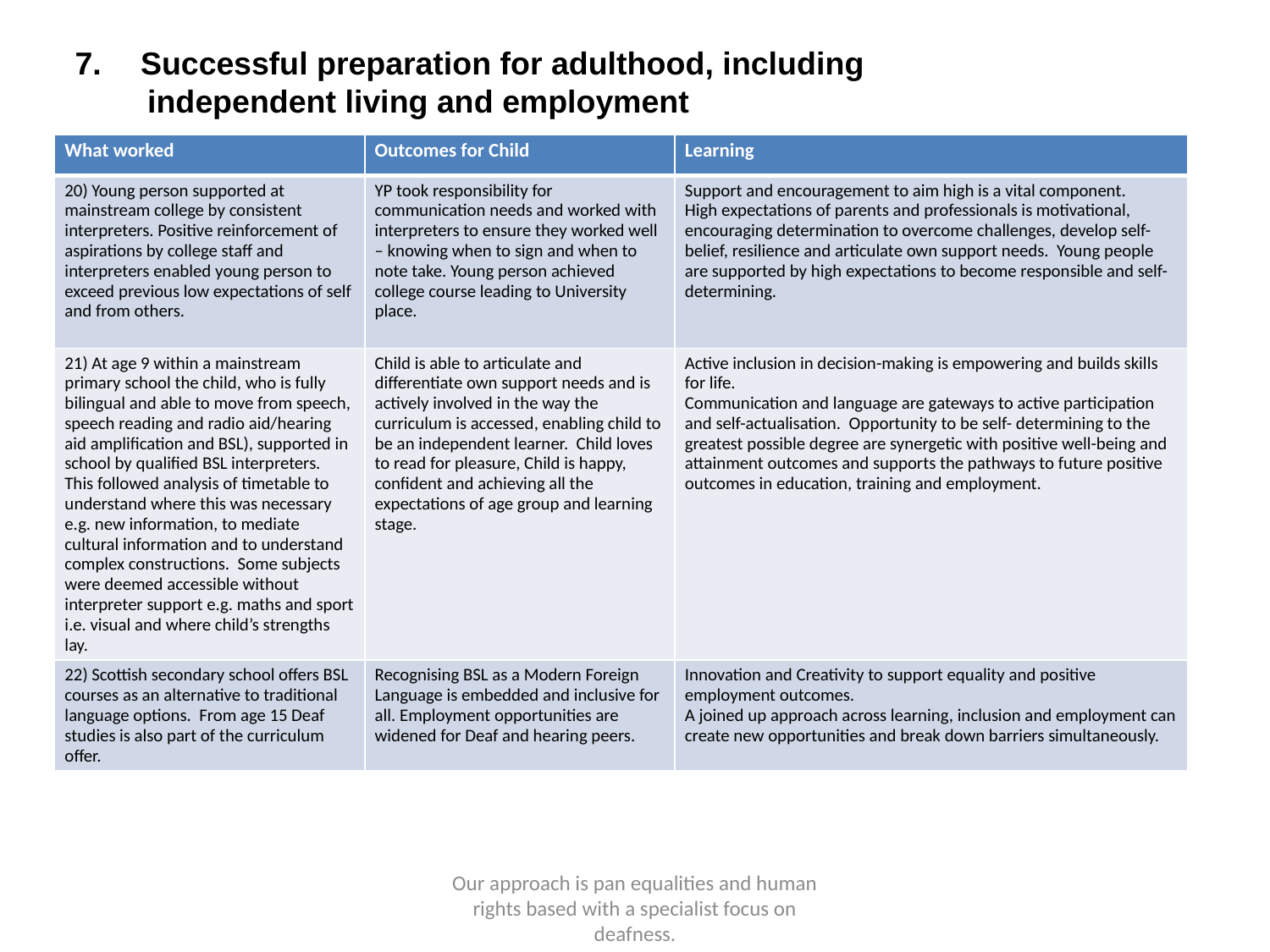

Successful preparation for adulthood, including
	 independent living and employment

| What worked | Outcomes for Child | Learning |
| --- | --- | --- |
| 20) Young person supported at mainstream college by consistent interpreters. Positive reinforcement of aspirations by college staff and interpreters enabled young person to exceed previous low expectations of self and from others. | YP took responsibility for communication needs and worked with interpreters to ensure they worked well – knowing when to sign and when to note take. Young person achieved college course leading to University place. | Support and encouragement to aim high is a vital component. High expectations of parents and professionals is motivational, encouraging determination to overcome challenges, develop self-belief, resilience and articulate own support needs. Young people are supported by high expectations to become responsible and self- determining. |
| 21) At age 9 within a mainstream primary school the child, who is fully bilingual and able to move from speech, speech reading and radio aid/hearing aid amplification and BSL), supported in school by qualified BSL interpreters. This followed analysis of timetable to understand where this was necessary e.g. new information, to mediate cultural information and to understand complex constructions. Some subjects were deemed accessible without interpreter support e.g. maths and sport i.e. visual and where child’s strengths lay. | Child is able to articulate and differentiate own support needs and is actively involved in the way the curriculum is accessed, enabling child to be an independent learner. Child loves to read for pleasure, Child is happy, confident and achieving all the expectations of age group and learning stage. | Active inclusion in decision-making is empowering and builds skills for life. Communication and language are gateways to active participation and self-actualisation. Opportunity to be self- determining to the greatest possible degree are synergetic with positive well-being and attainment outcomes and supports the pathways to future positive outcomes in education, training and employment. |
| 22) Scottish secondary school offers BSL courses as an alternative to traditional language options. From age 15 Deaf studies is also part of the curriculum offer. | Recognising BSL as a Modern Foreign Language is embedded and inclusive for all. Employment opportunities are widened for Deaf and hearing peers. | Innovation and Creativity to support equality and positive employment outcomes. A joined up approach across learning, inclusion and employment can create new opportunities and break down barriers simultaneously. |
Our approach is pan equalities and human rights based with a specialist focus on deafness.